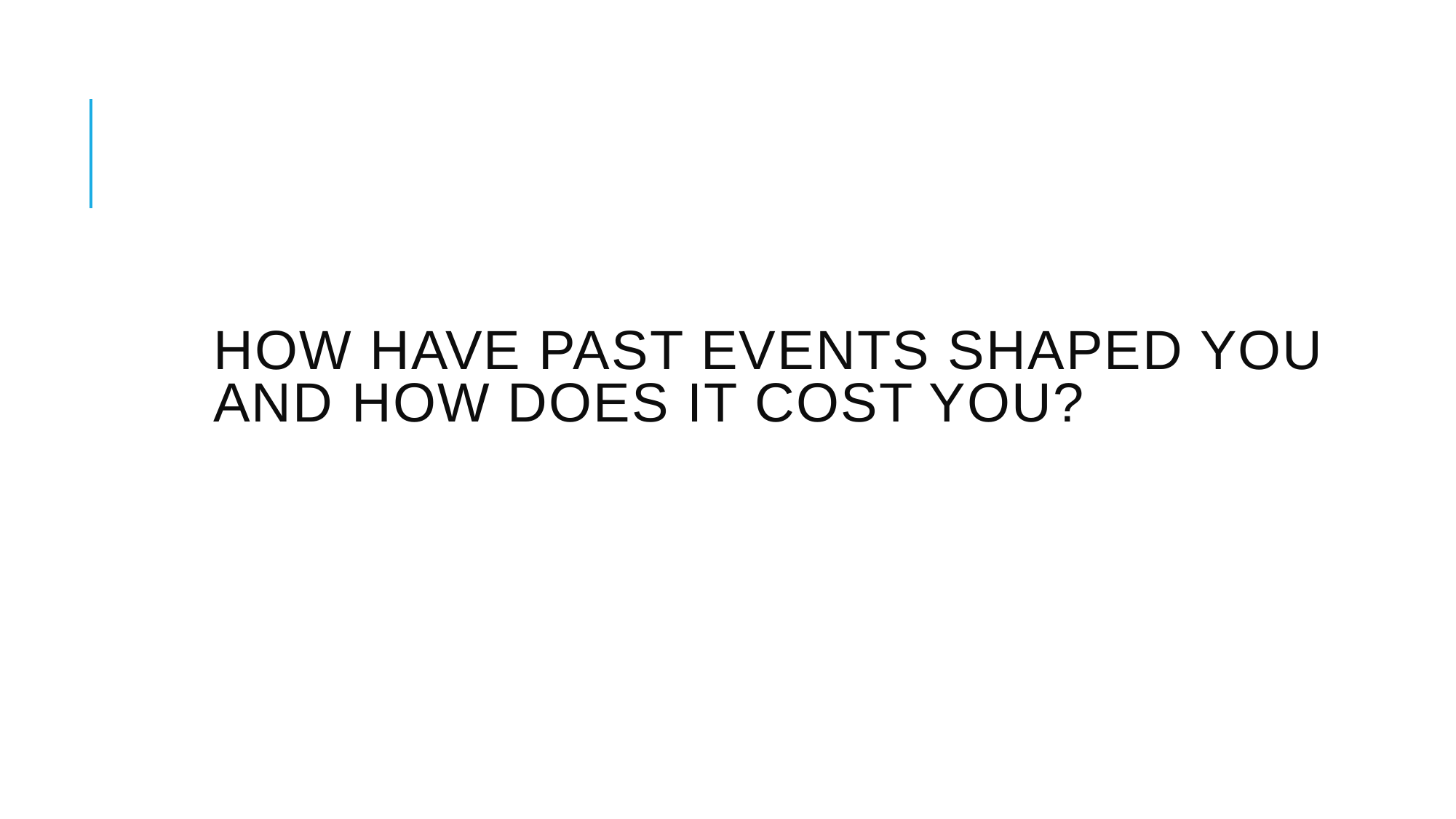

# How have past events shaped you and how does it cost you?